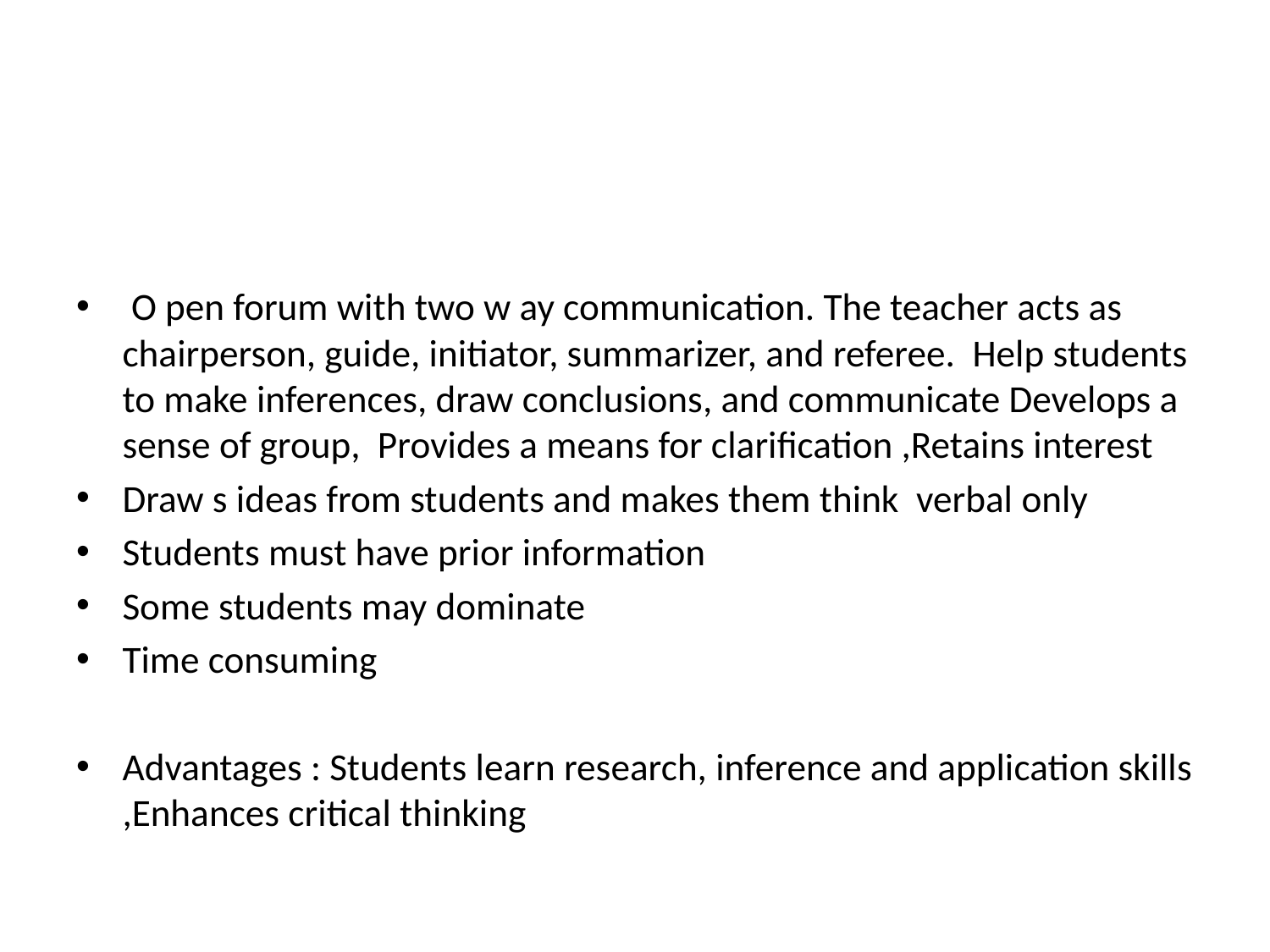

O pen forum with two w ay communication. The teacher acts as chairperson, guide, initiator, summarizer, and referee.  Help students to make inferences, draw conclusions, and communicate Develops a sense of group,  Provides a means for clarification ,Retains interest
Draw s ideas from students and makes them think  verbal only
Students must have prior information
Some students may dominate
Time consuming

Advantages : Students learn research, inference and application skills ,Enhances critical thinking